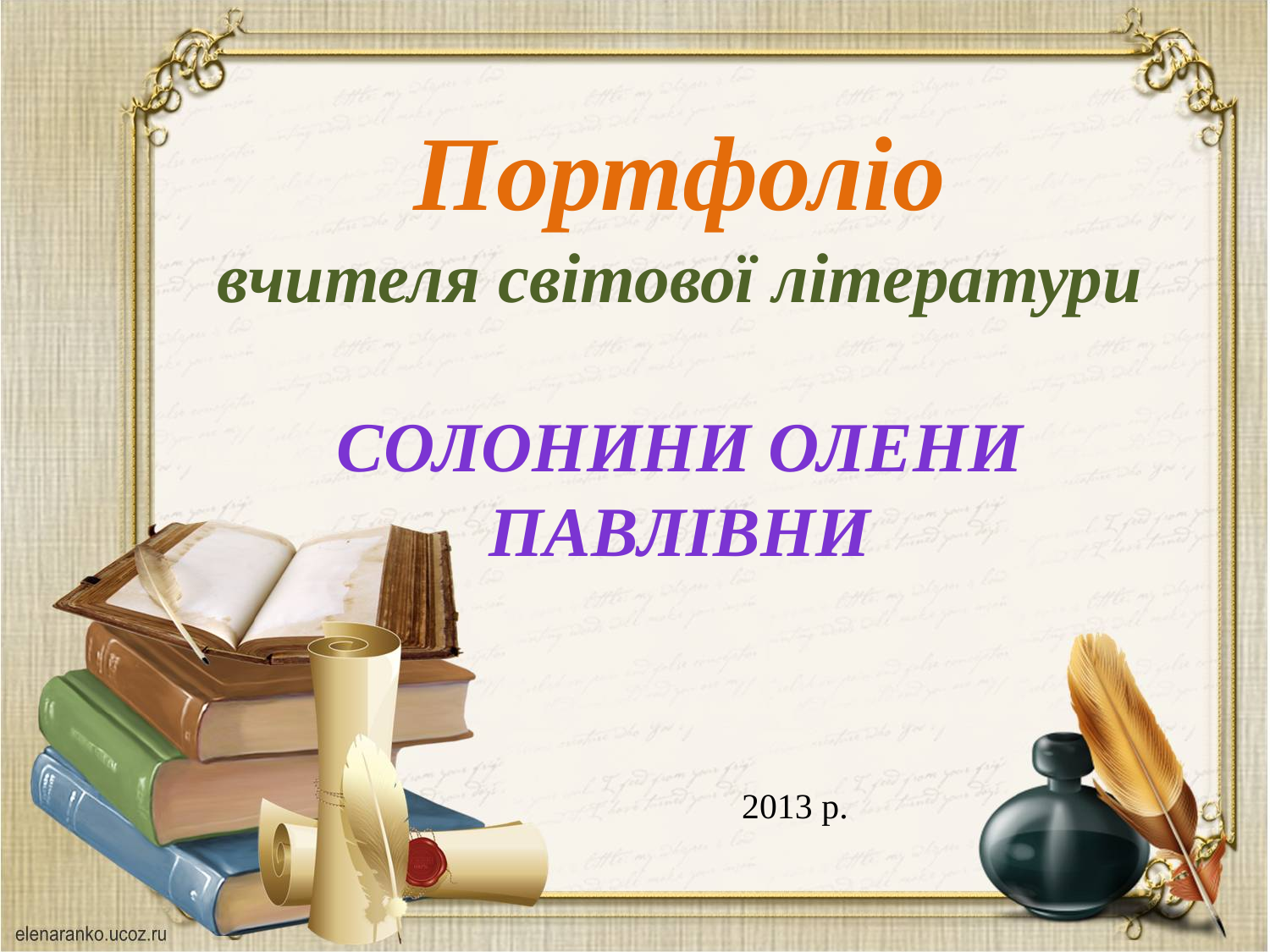

Портфоліо
вчителя світової літератури

Солонини Олени Павлівни

2013 р.